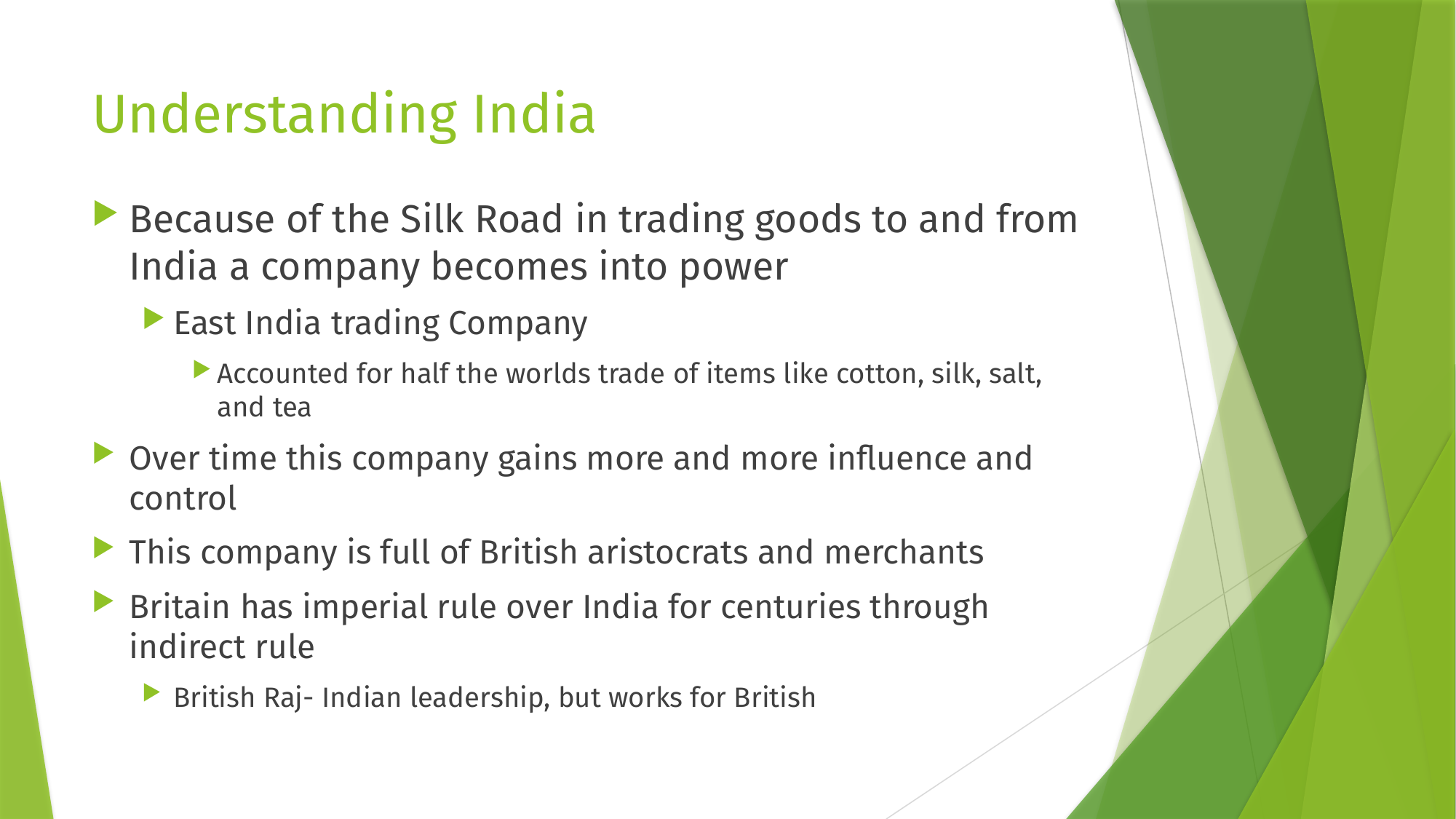

# Understanding India
Because of the Silk Road in trading goods to and from India a company becomes into power
East India trading Company
Accounted for half the worlds trade of items like cotton, silk, salt, and tea
Over time this company gains more and more influence and control
This company is full of British aristocrats and merchants
Britain has imperial rule over India for centuries through indirect rule
British Raj- Indian leadership, but works for British